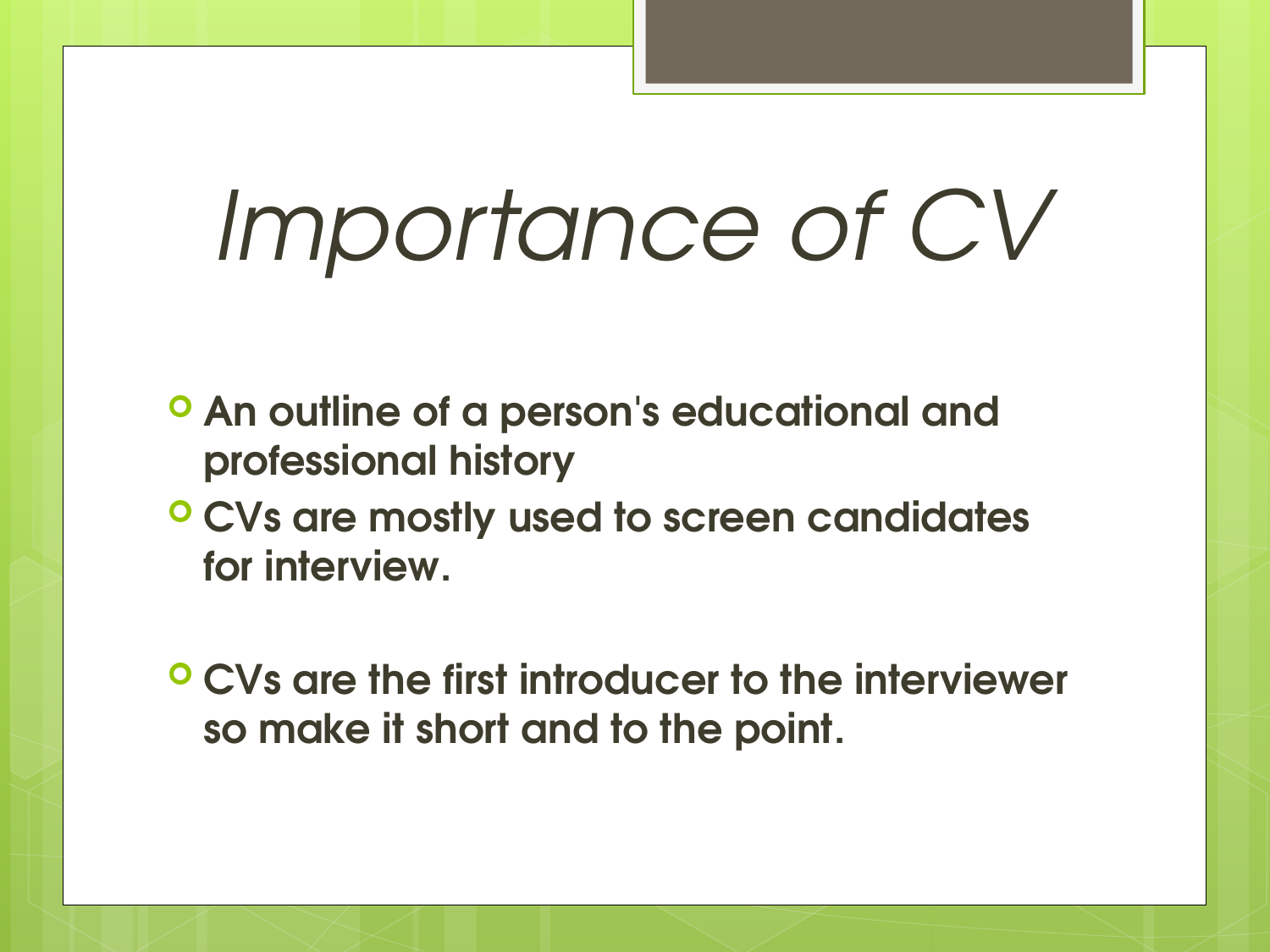

# Importance of CV

An outline of a person's educational and professional history
CVs are mostly used to screen candidates for interview.

CVs are the first introducer to the interviewer so make it short and to the point.